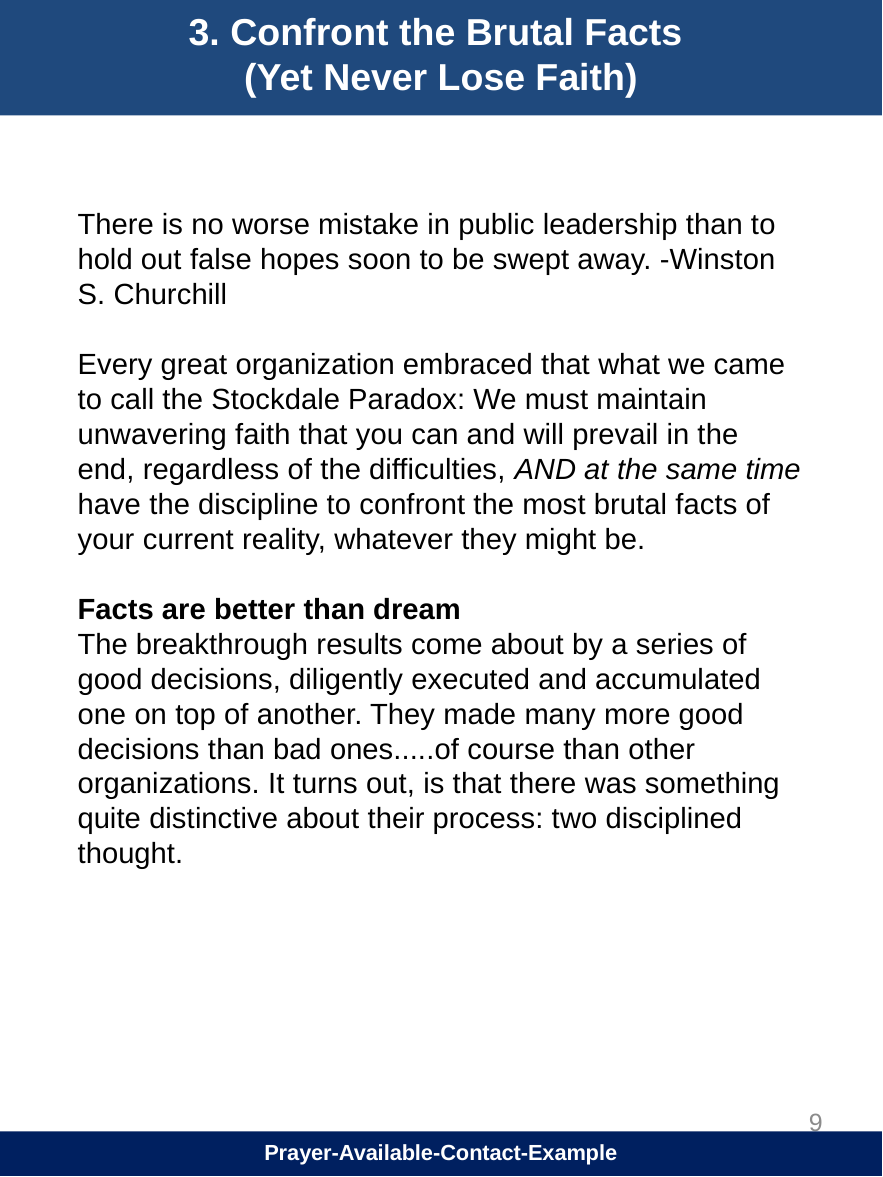

3. Confront the Brutal Facts
(Yet Never Lose Faith)

There is no worse mistake in public leadership than to hold out false hopes soon to be swept away. -Winston S. Churchill

Every great organization embraced that what we came to call the Stockdale Paradox: We must maintain unwavering faith that you can and will prevail in the end, regardless of the difficulties, AND at the same time have the discipline to confront the most brutal facts of your current reality, whatever they might be.

Facts are better than dream
The breakthrough results come about by a series of good decisions, diligently executed and accumulated one on top of another. They made many more good decisions than bad ones.....of course than other organizations. It turns out, is that there was something quite distinctive about their process: two disciplined thought.

9
Prayer-Available-Contact-Example